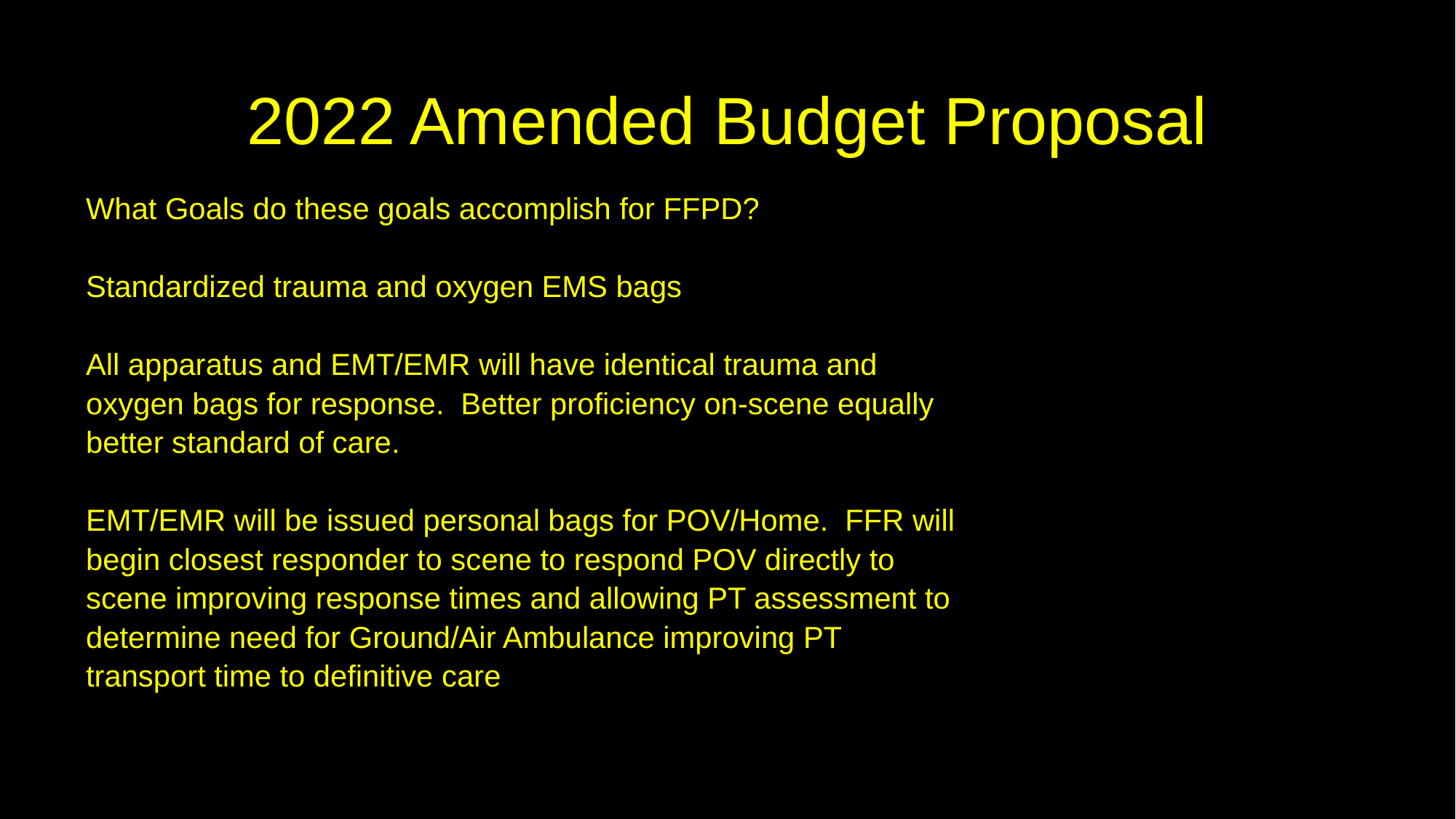

# 2022 Amended Budget Proposal
What Goals do these goals accomplish for FFPD?

Standardized trauma and oxygen EMS bags

All apparatus and EMT/EMR will have identical trauma and oxygen bags for response.  Better proficiency on-scene equally better standard of care.

EMT/EMR will be issued personal bags for POV/Home.  FFR will begin closest responder to scene to respond POV directly to scene improving response times and allowing PT assessment to determine need for Ground/Air Ambulance improving PT  transport time to definitive care